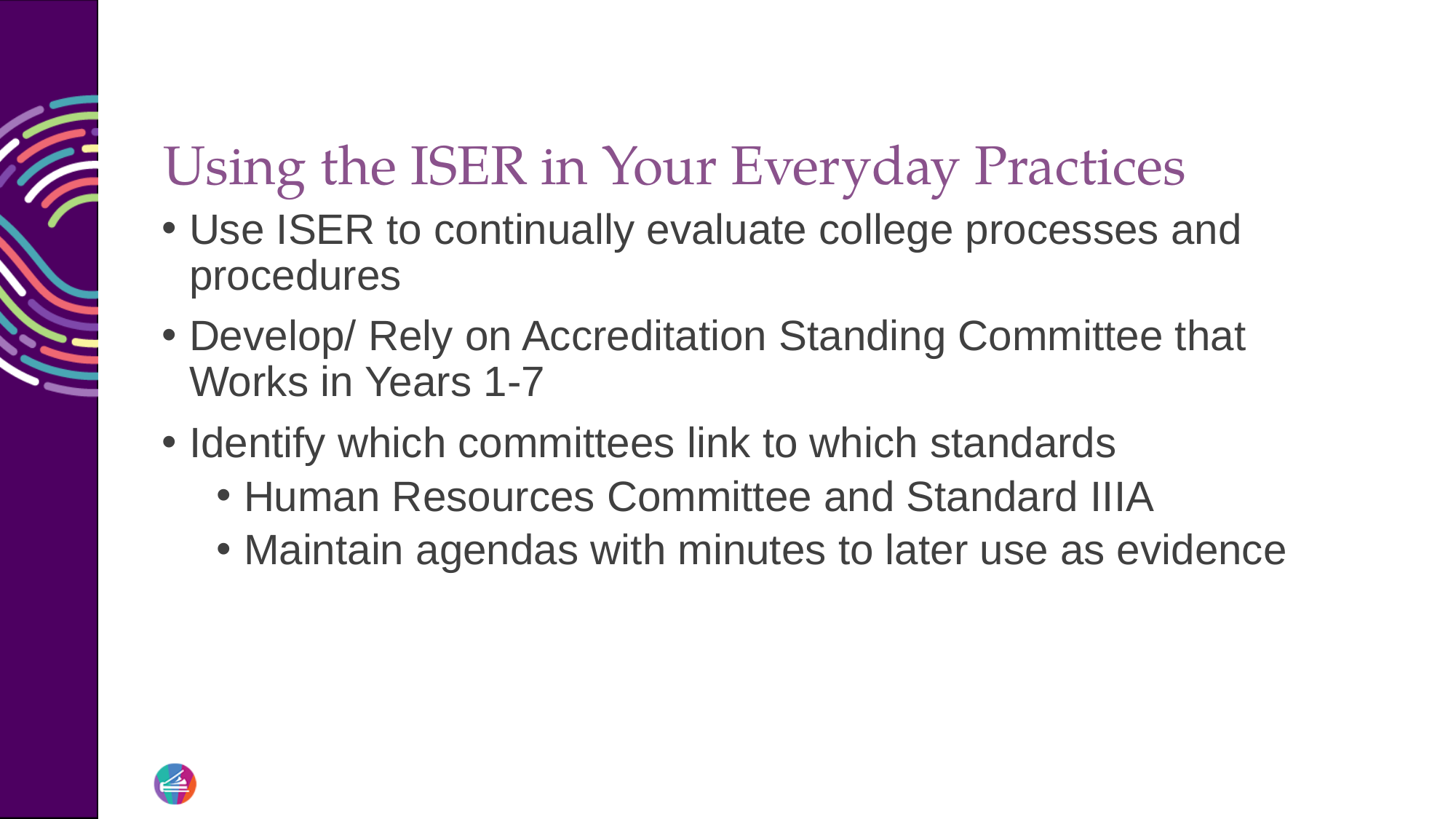

# Using the ISER in Your Everyday Practices
Use ISER to continually evaluate college processes and procedures
Develop/ Rely on Accreditation Standing Committee that Works in Years 1-7
Identify which committees link to which standards
Human Resources Committee and Standard IIIA
Maintain agendas with minutes to later use as evidence